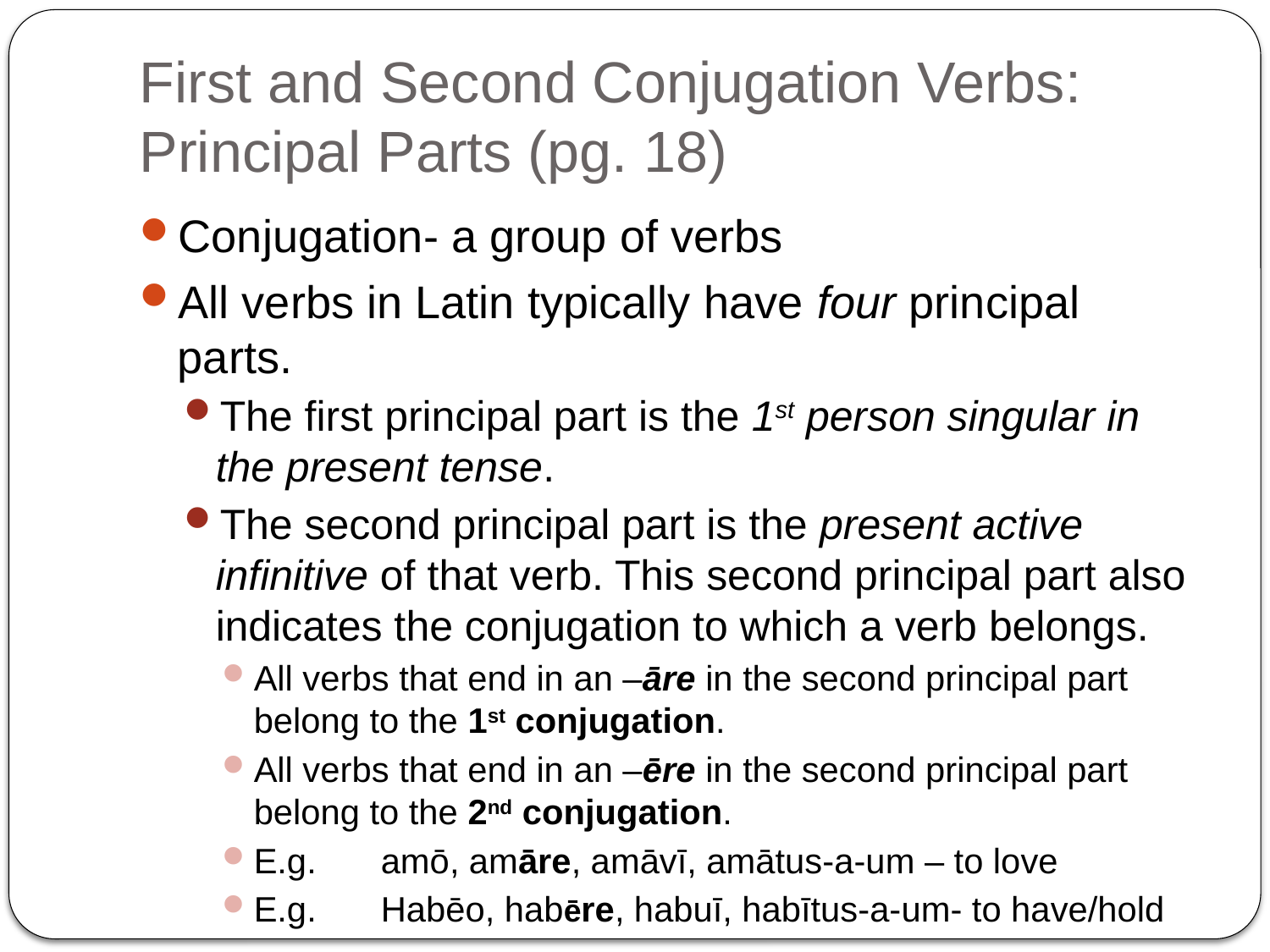

# First and Second Conjugation Verbs: Principal Parts (pg. 18)
Conjugation- a group of verbs
All verbs in Latin typically have four principal parts.
The first principal part is the 1st person singular in the present tense.
The second principal part is the present active infinitive of that verb. This second principal part also indicates the conjugation to which a verb belongs.
All verbs that end in an –āre in the second principal part belong to the 1st conjugation.
All verbs that end in an –ēre in the second principal part belong to the 2nd conjugation.
E.g. 	amō, amāre, amāvī, amātus-a-um – to love
E.g. 	Habēo, habēre, habuī, habītus-a-um- to have/hold